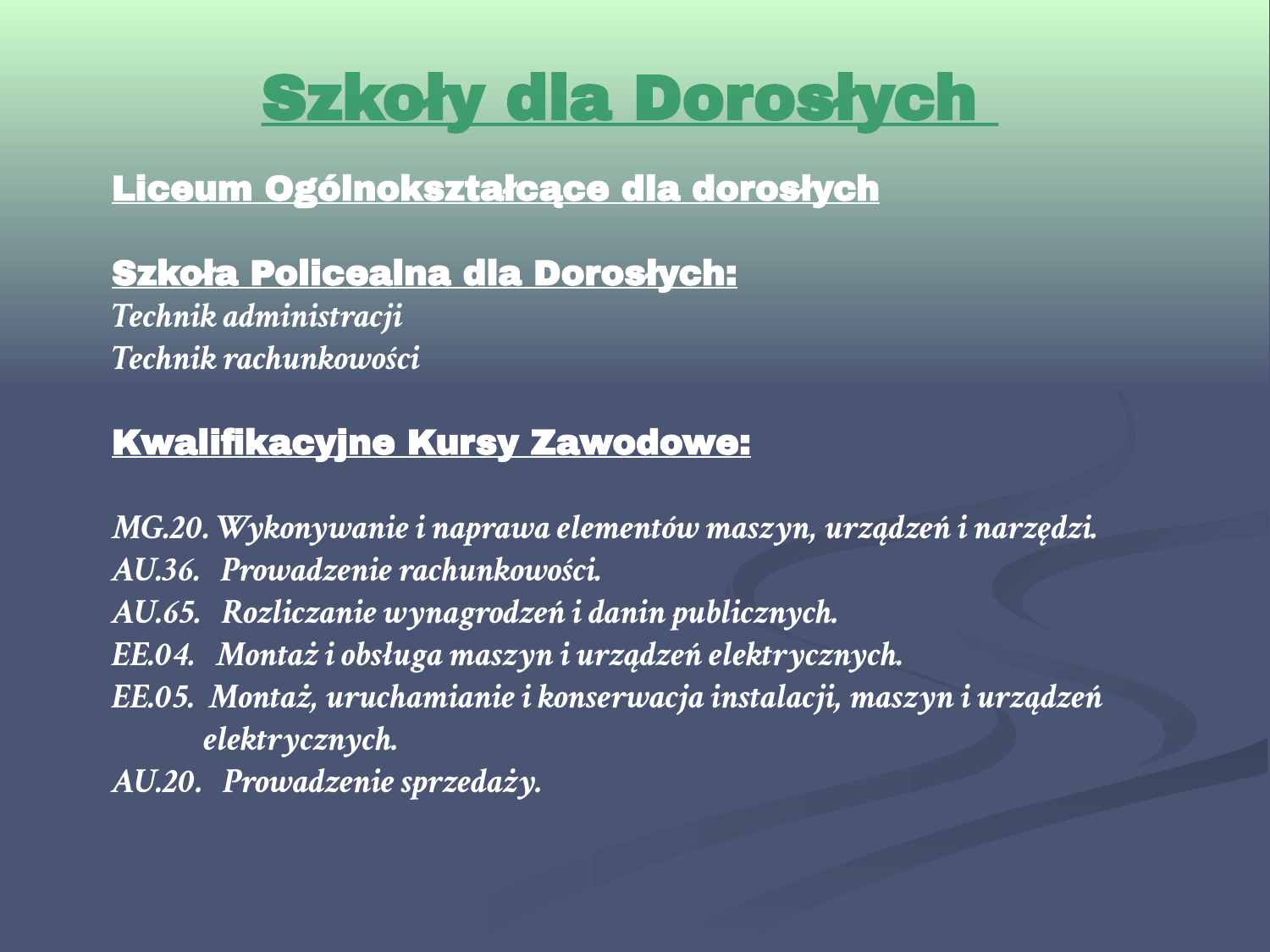

Szkoły dla Dorosłych
Liceum Ogólnokształcące dla dorosłych

Szkoła Policealna dla Dorosłych:
Technik administracji
Technik rachunkowości

Kwalifikacyjne Kursy Zawodowe:

MG.20. Wykonywanie i naprawa elementów maszyn, urządzeń i narzędzi.
AU.36.   Prowadzenie rachunkowości.
AU.65.   Rozliczanie wynagrodzeń i danin publicznych.
EE.04.   Montaż i obsługa maszyn i urządzeń elektrycznych.
EE.05.  Montaż, uruchamianie i konserwacja instalacji, maszyn i urządzeń
              elektrycznych.
AU.20.   Prowadzenie sprzedaży.